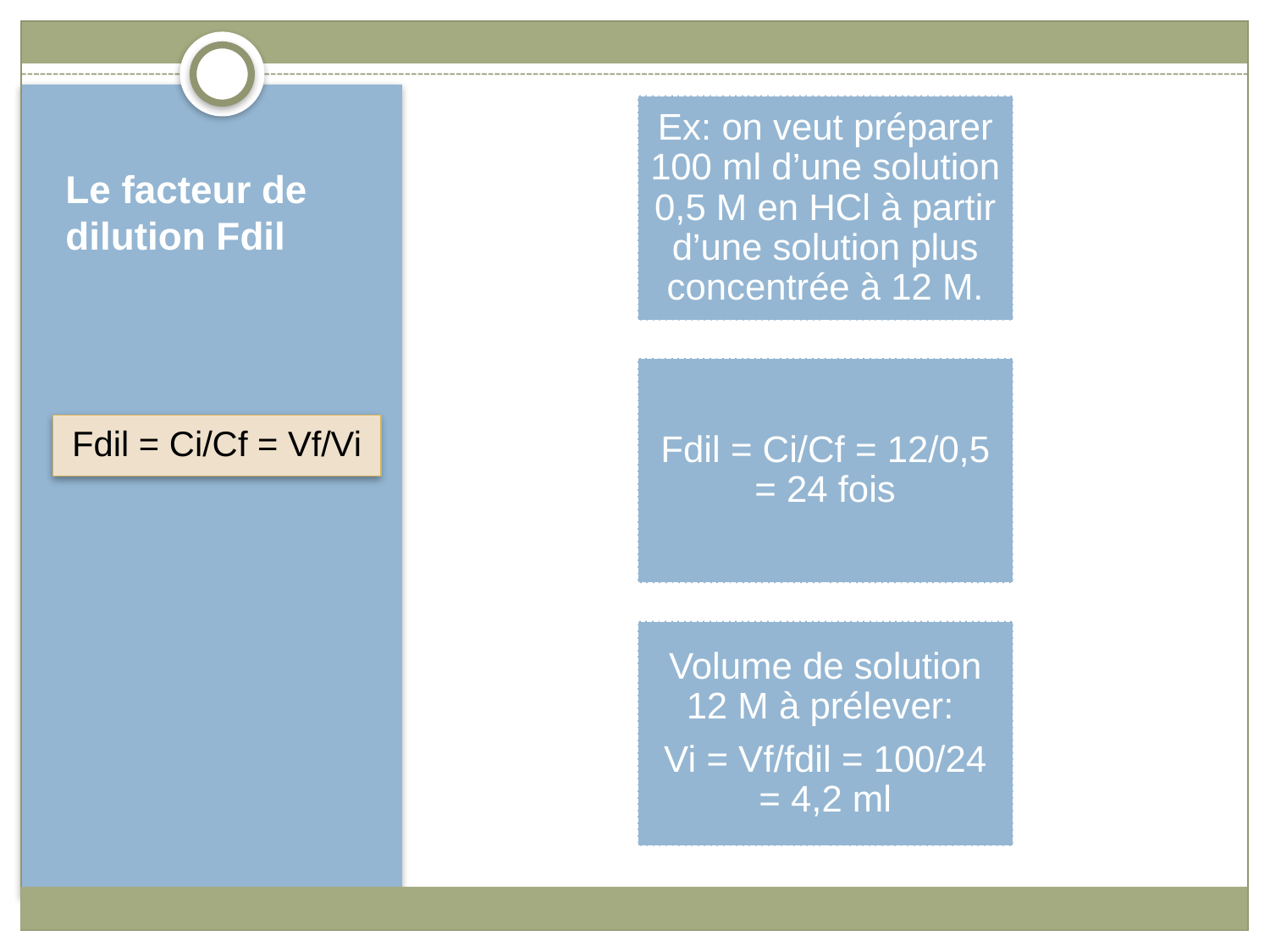

Ex: on veut préparer 100 ml d’une solution 0,5 M en HCl à partir d’une solution plus concentrée à 12 M.
Fdil = Ci/Cf = 12/0,5 = 24 fois
Volume de solution 12 M à prélever:
Vi = Vf/fdil = 100/24 = 4,2 ml
# Le facteur de dilution Fdil
Fdil = Ci/Cf = Vf/Vi